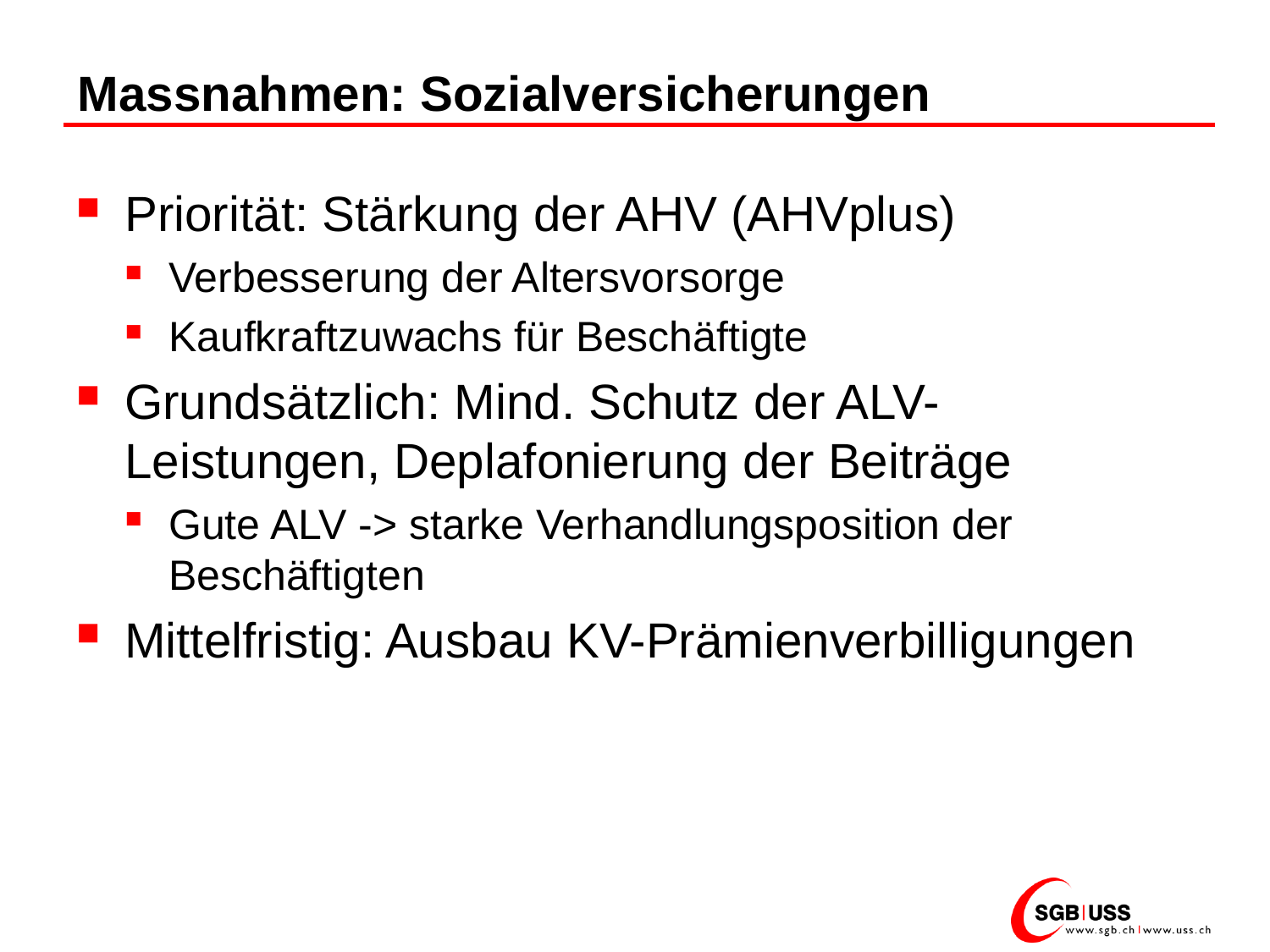

# Massnahmen: Sozialversicherungen
Priorität: Stärkung der AHV (AHVplus)
Verbesserung der Altersvorsorge
Kaufkraftzuwachs für Beschäftigte
Grundsätzlich: Mind. Schutz der ALV-Leistungen, Deplafonierung der Beiträge
Gute ALV -> starke Verhandlungsposition der Beschäftigten
Mittelfristig: Ausbau KV-Prämienverbilligungen